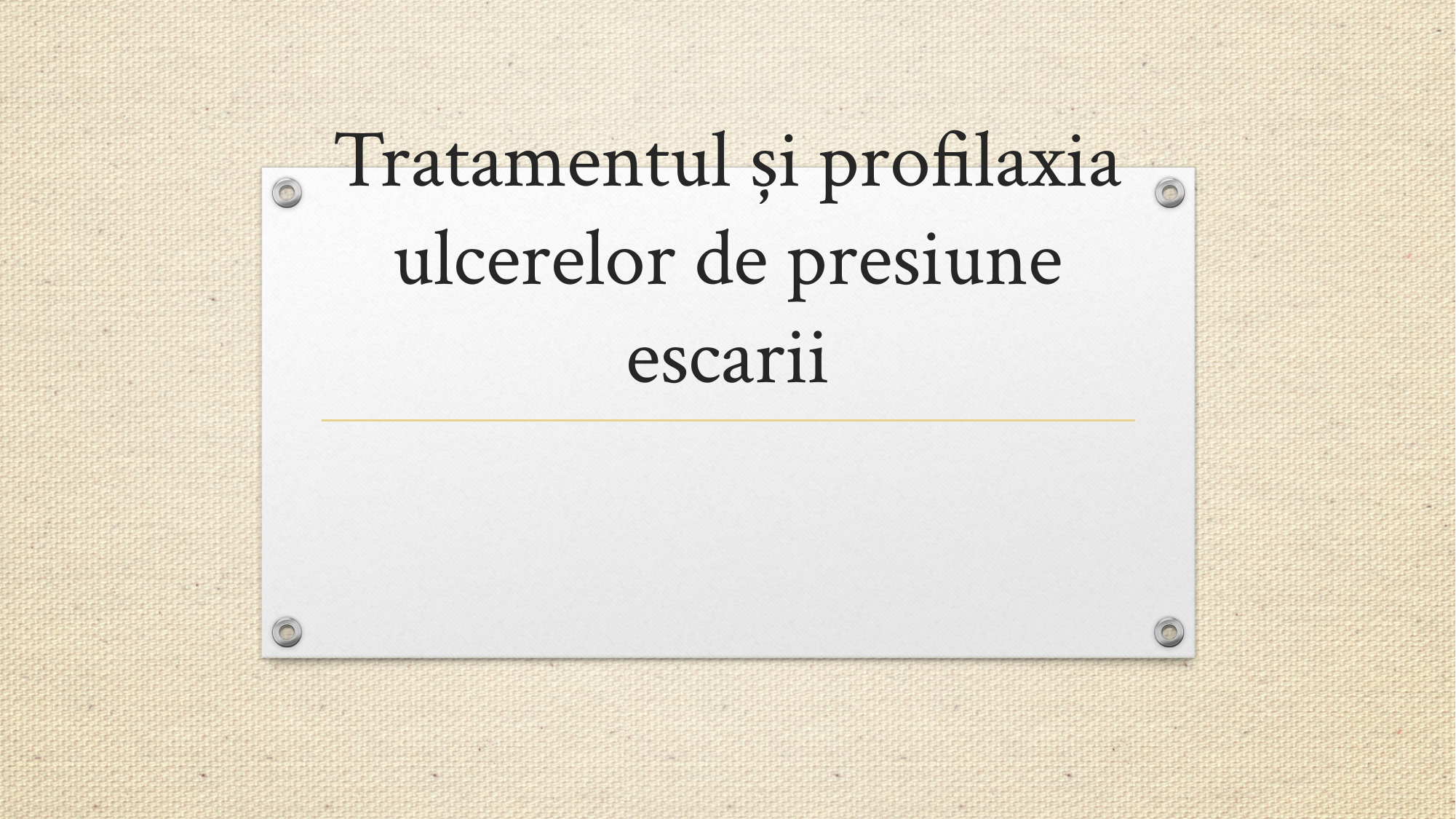

# Tratamentul și profilaxia ulcerelor de presiune escarii